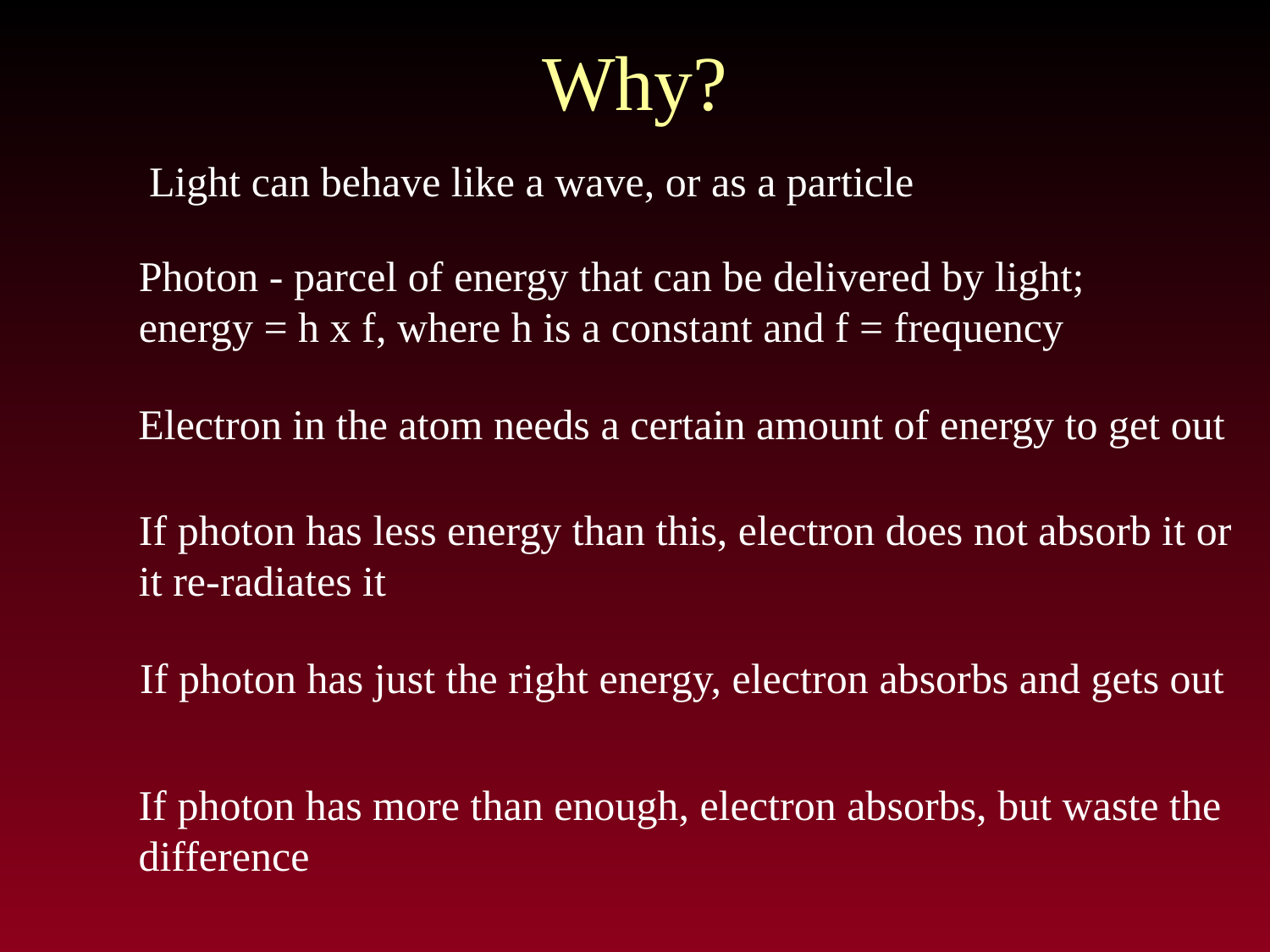

# Why?
Light can behave like a wave, or as a particle
Photon - parcel of energy that can be delivered by light;
energy = h x f, where h is a constant and f = frequency
Electron in the atom needs a certain amount of energy to get out
If photon has less energy than this, electron does not absorb it or
it re-radiates it
If photon has just the right energy, electron absorbs and gets out
If photon has more than enough, electron absorbs, but waste the
difference